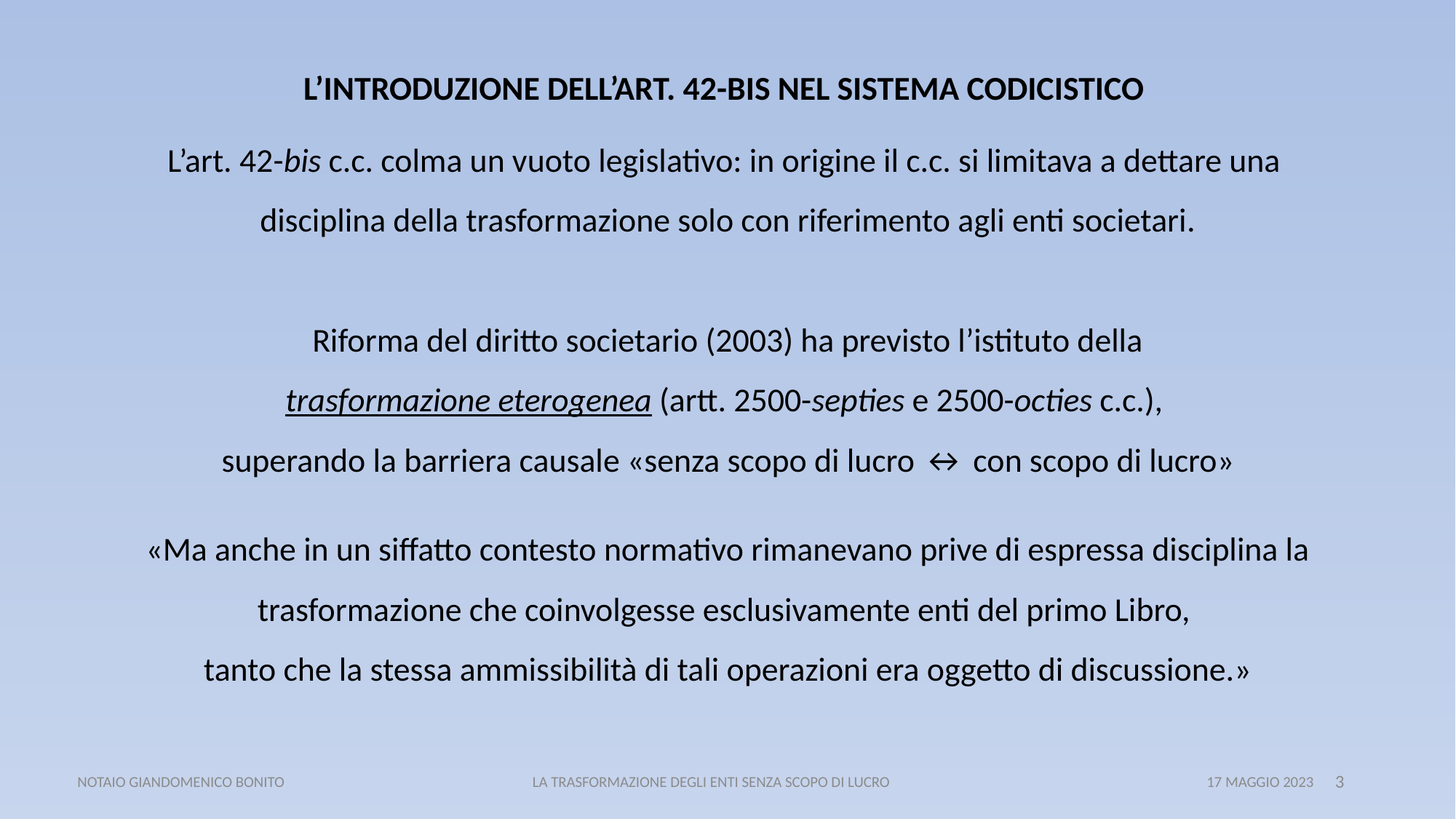

L’INTRODUZIONE DELL’ART. 42-BIS NEL SISTEMA CODICISTICO
L’art. 42-bis c.c. colma un vuoto legislativo: in origine il c.c. si limitava a dettare una
disciplina della trasformazione solo con riferimento agli enti societari.
Riforma del diritto societario (2003) ha previsto l’istituto della
trasformazione eterogenea (artt. 2500-septies e 2500-octies c.c.),
superando la barriera causale «senza scopo di lucro ↔︎ con scopo di lucro»

«Ma anche in un siffatto contesto normativo rimanevano prive di espressa disciplina la trasformazione che coinvolgesse esclusivamente enti del primo Libro,
tanto che la stessa ammissibilità di tali operazioni era oggetto di discussione.»

 NOTAIO GIANDOMENICO BONITO                                                                        LA TRASFORMAZIONE DEGLI ENTI SENZA SCOPO DI LUCRO                                                                                            17 MAGGIO 2023
3